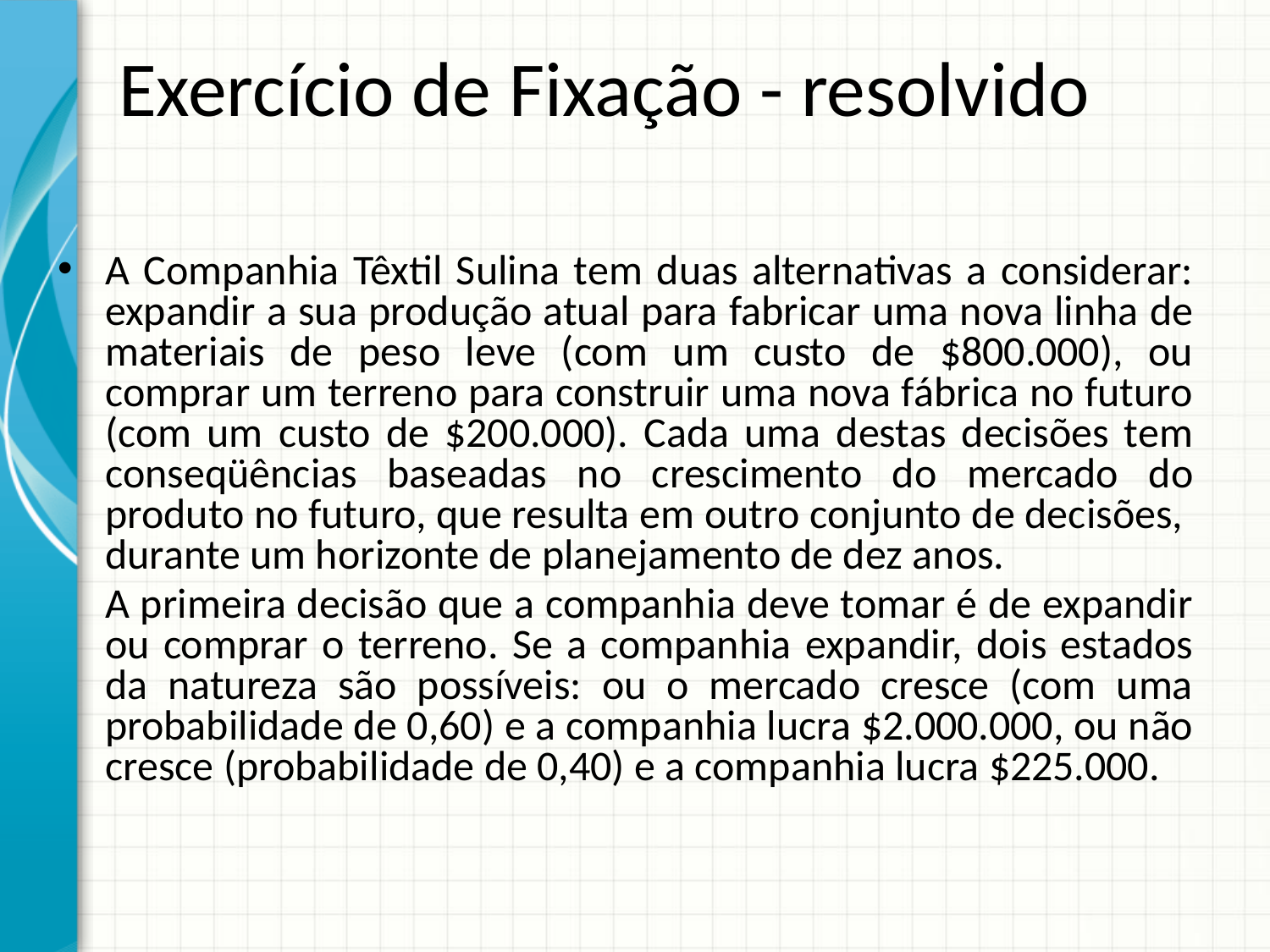

# Exercício de Fixação - resolvido
A Companhia Têxtil Sulina tem duas alternativas a considerar: expandir a sua produção atual para fabricar uma nova linha de materiais de peso leve (com um custo de $800.000), ou comprar um terreno para construir uma nova fábrica no futuro (com um custo de $200.000). Cada uma destas decisões tem conseqüências baseadas no crescimento do mercado do produto no futuro, que resulta em outro conjunto de decisões,  durante um horizonte de planejamento de dez anos.
	A primeira decisão que a companhia deve tomar é de expandir ou comprar o terreno. Se a companhia expandir, dois estados da natureza são possíveis: ou o mercado cresce (com uma probabilidade de 0,60) e a companhia lucra $2.000.000, ou não cresce (probabilidade de 0,40) e a companhia lucra $225.000.